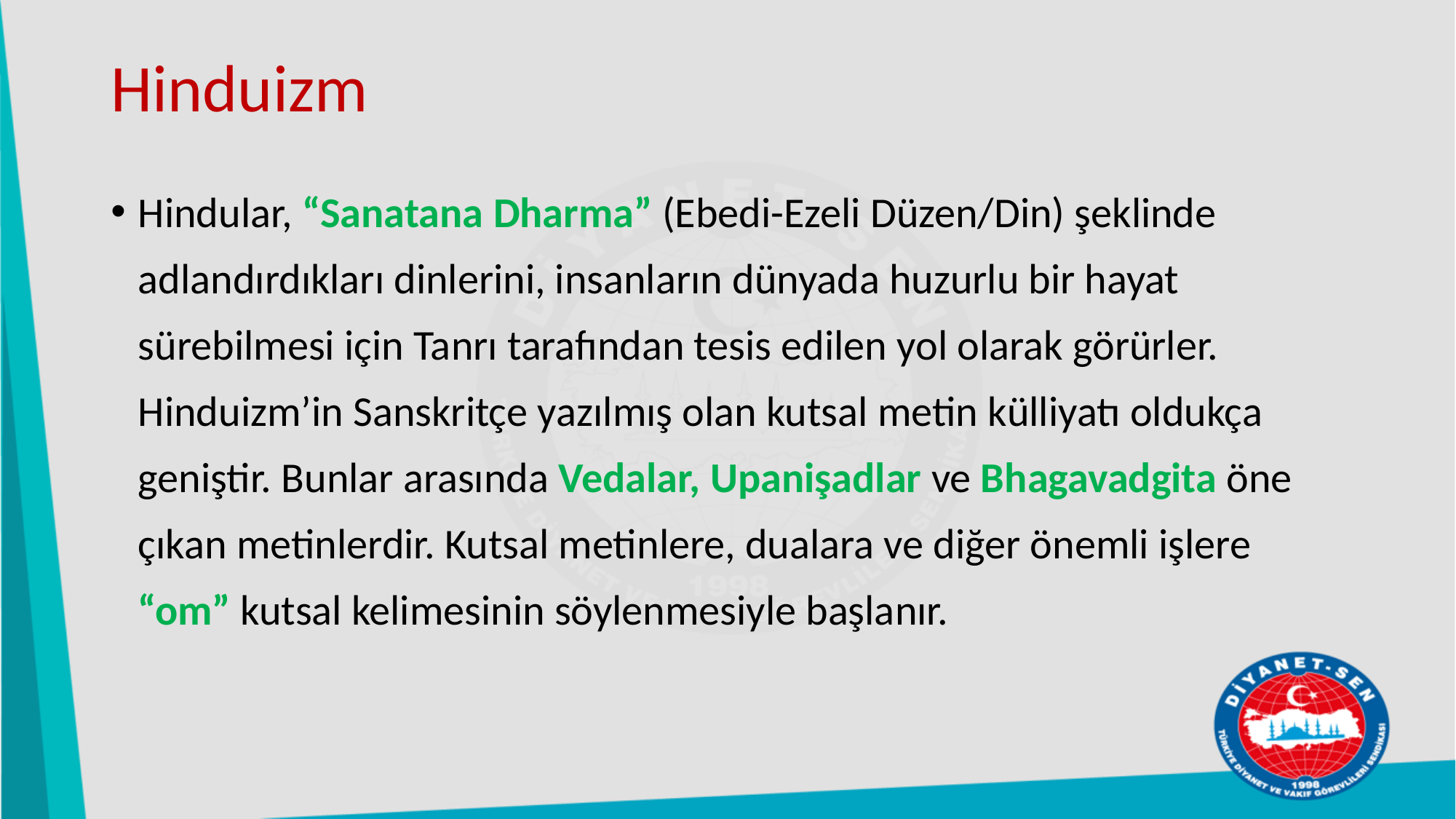

# Hinduizm
Hindular, “Sanatana Dharma” (Ebedi-Ezeli Düzen/Din) şeklinde adlandırdıkları dinlerini, insanların dünyada huzurlu bir hayat sürebilmesi için Tanrı tarafından tesis edilen yol olarak görürler. Hinduizm’in Sanskritçe yazılmış olan kutsal metin külliyatı oldukça geniştir. Bunlar arasında Vedalar, Upanişadlar ve Bhagavadgita öne çıkan metinlerdir. Kutsal metinlere, dualara ve diğer önemli işlere “om” kutsal kelimesinin söylenmesiyle başlanır.